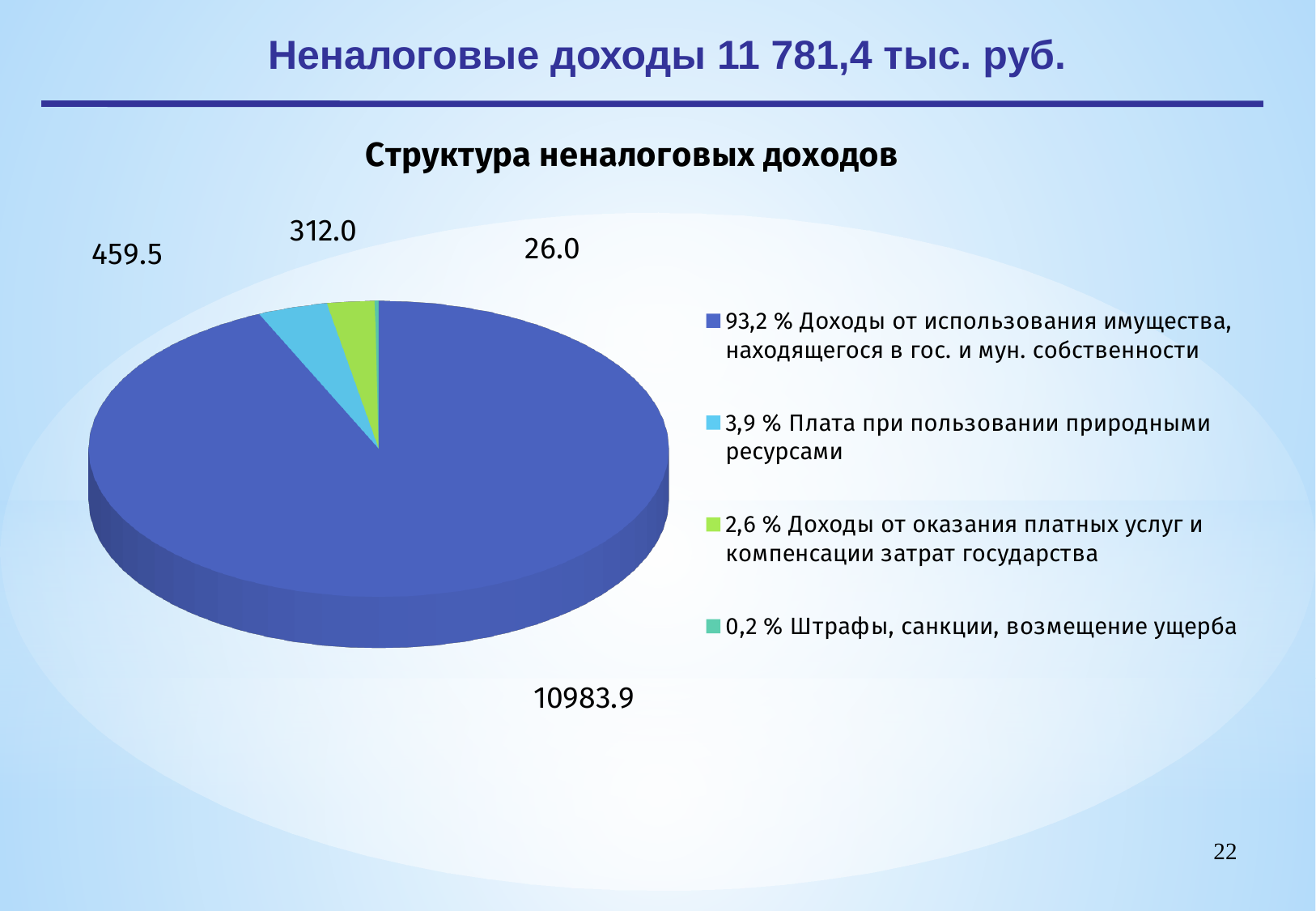

Неналоговые доходы 11 781,4 тыс. руб.

[unsupported chart]

22